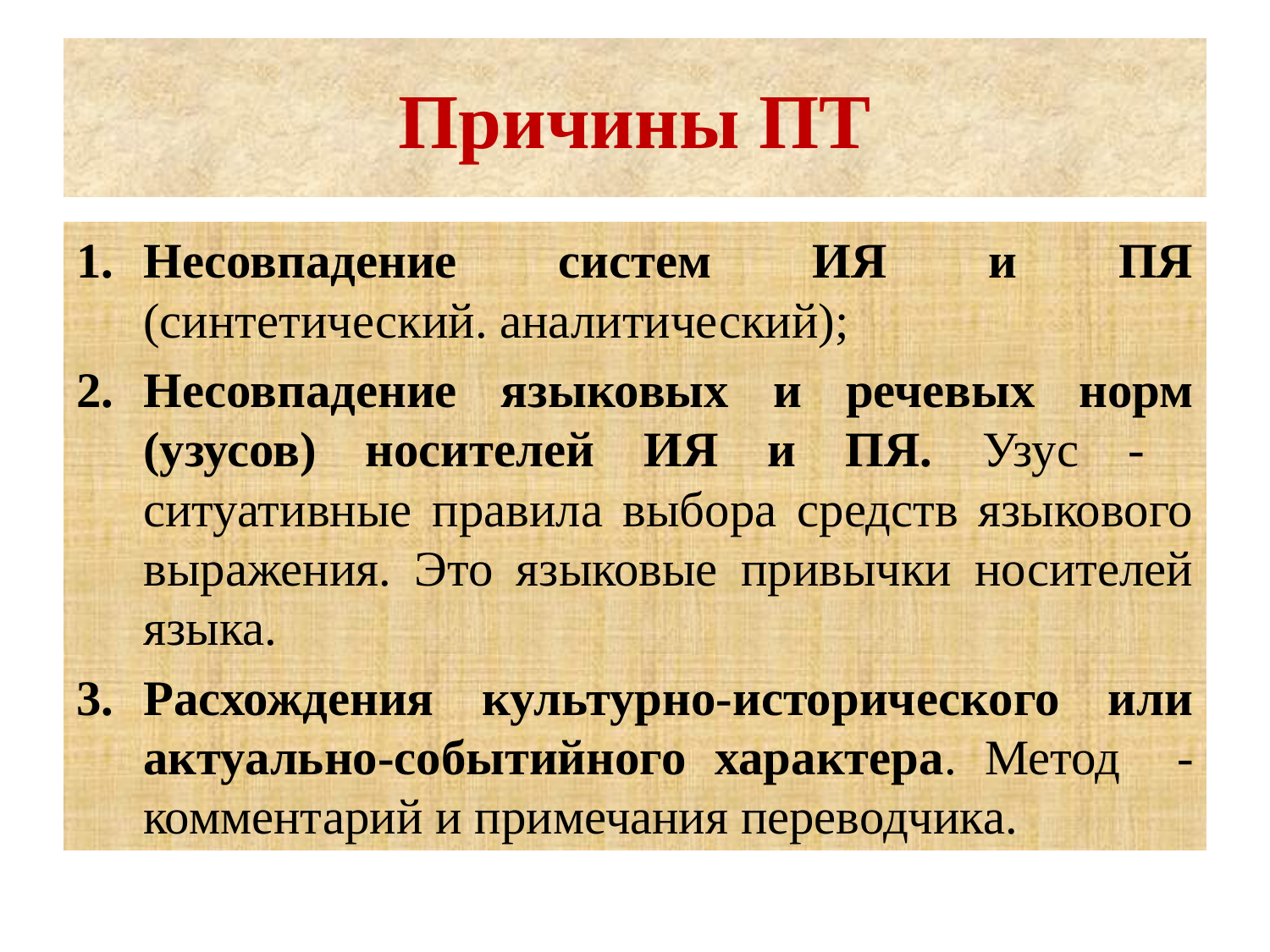

# Причины ПТ
Несовпадение систем ИЯ и ПЯ (синтетический. аналитический);
Несовпадение языковых и речевых норм (узусов) носителей ИЯ и ПЯ. Узус -  ситуативные правила выбора средств языкового выражения. Это языковые привычки носителей языка.
Расхождения культурно-исторического или актуально-событийного характера. Метод  - комментарий и примечания переводчика.